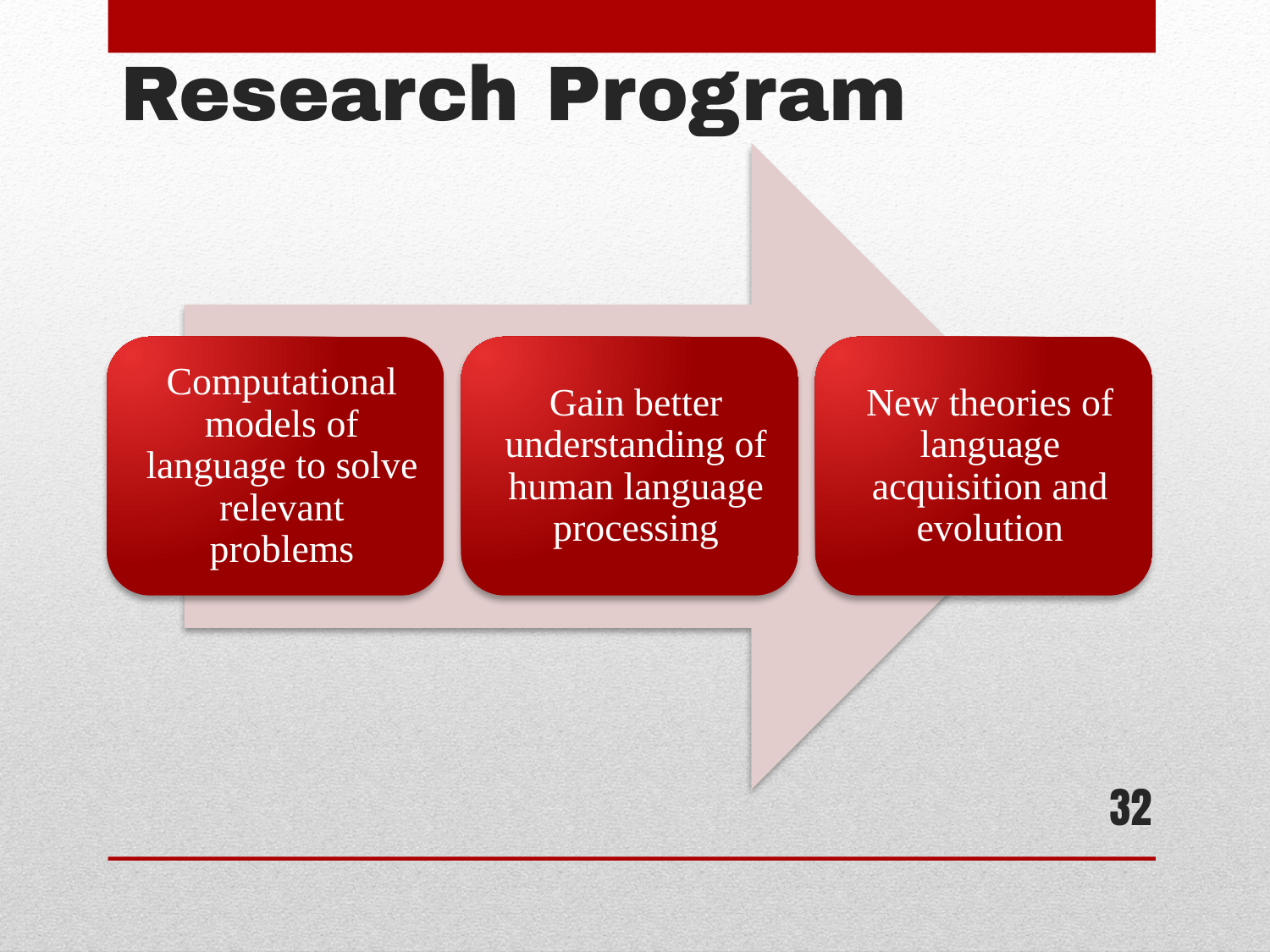

# Research Program
Computational models of language to solve relevant problems
Gain better understanding of human language processing
New theories of language acquisition and evolution
32